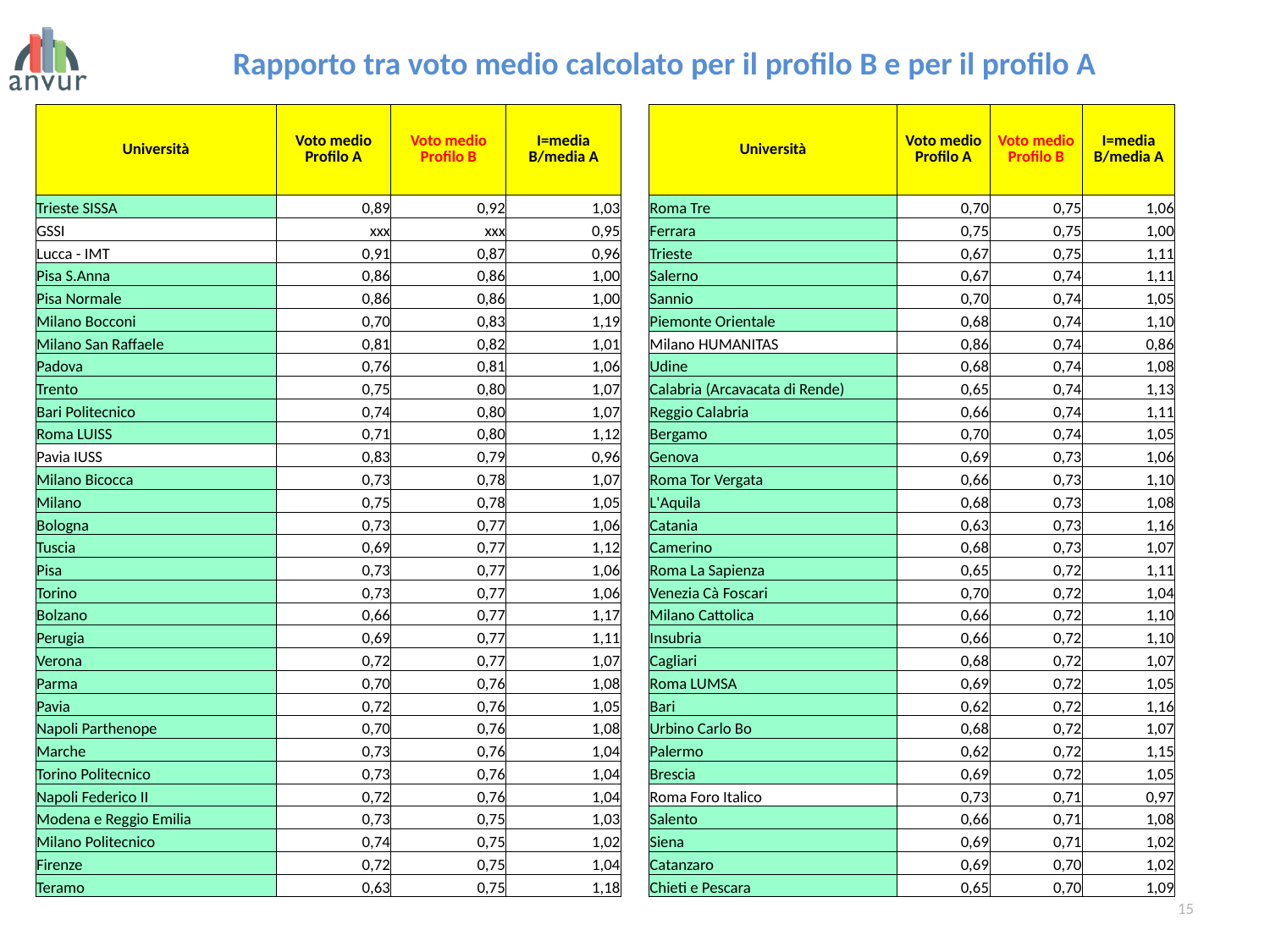

Rapporto tra voto medio calcolato per il profilo B e per il profilo A
| Università | Voto medio Profilo A | Voto medio Profilo B | I=media B/media A |
| --- | --- | --- | --- |
| Roma Tre | 0,70 | 0,75 | 1,06 |
| Ferrara | 0,75 | 0,75 | 1,00 |
| Trieste | 0,67 | 0,75 | 1,11 |
| Salerno | 0,67 | 0,74 | 1,11 |
| Sannio | 0,70 | 0,74 | 1,05 |
| Piemonte Orientale | 0,68 | 0,74 | 1,10 |
| Milano HUMANITAS | 0,86 | 0,74 | 0,86 |
| Udine | 0,68 | 0,74 | 1,08 |
| Calabria (Arcavacata di Rende) | 0,65 | 0,74 | 1,13 |
| Reggio Calabria | 0,66 | 0,74 | 1,11 |
| Bergamo | 0,70 | 0,74 | 1,05 |
| Genova | 0,69 | 0,73 | 1,06 |
| Roma Tor Vergata | 0,66 | 0,73 | 1,10 |
| L'Aquila | 0,68 | 0,73 | 1,08 |
| Catania | 0,63 | 0,73 | 1,16 |
| Camerino | 0,68 | 0,73 | 1,07 |
| Roma La Sapienza | 0,65 | 0,72 | 1,11 |
| Venezia Cà Foscari | 0,70 | 0,72 | 1,04 |
| Milano Cattolica | 0,66 | 0,72 | 1,10 |
| Insubria | 0,66 | 0,72 | 1,10 |
| Cagliari | 0,68 | 0,72 | 1,07 |
| Roma LUMSA | 0,69 | 0,72 | 1,05 |
| Bari | 0,62 | 0,72 | 1,16 |
| Urbino Carlo Bo | 0,68 | 0,72 | 1,07 |
| Palermo | 0,62 | 0,72 | 1,15 |
| Brescia | 0,69 | 0,72 | 1,05 |
| Roma Foro Italico | 0,73 | 0,71 | 0,97 |
| Salento | 0,66 | 0,71 | 1,08 |
| Siena | 0,69 | 0,71 | 1,02 |
| Catanzaro | 0,69 | 0,70 | 1,02 |
| Chieti e Pescara | 0,65 | 0,70 | 1,09 |

### Chart

| Category |
|---|
| Università | Voto medio Profilo A | Voto medio Profilo B | I=media B/media A |
| --- | --- | --- | --- |
| Trieste SISSA | 0,89 | 0,92 | 1,03 |
| GSSI | xxx | xxx | 0,95 |
| Lucca - IMT | 0,91 | 0,87 | 0,96 |
| Pisa S.Anna | 0,86 | 0,86 | 1,00 |
| Pisa Normale | 0,86 | 0,86 | 1,00 |
| Milano Bocconi | 0,70 | 0,83 | 1,19 |
| Milano San Raffaele | 0,81 | 0,82 | 1,01 |
| Padova | 0,76 | 0,81 | 1,06 |
| Trento | 0,75 | 0,80 | 1,07 |
| Bari Politecnico | 0,74 | 0,80 | 1,07 |
| Roma LUISS | 0,71 | 0,80 | 1,12 |
| Pavia IUSS | 0,83 | 0,79 | 0,96 |
| Milano Bicocca | 0,73 | 0,78 | 1,07 |
| Milano | 0,75 | 0,78 | 1,05 |
| Bologna | 0,73 | 0,77 | 1,06 |
| Tuscia | 0,69 | 0,77 | 1,12 |
| Pisa | 0,73 | 0,77 | 1,06 |
| Torino | 0,73 | 0,77 | 1,06 |
| Bolzano | 0,66 | 0,77 | 1,17 |
| Perugia | 0,69 | 0,77 | 1,11 |
| Verona | 0,72 | 0,77 | 1,07 |
| Parma | 0,70 | 0,76 | 1,08 |
| Pavia | 0,72 | 0,76 | 1,05 |
| Napoli Parthenope | 0,70 | 0,76 | 1,08 |
| Marche | 0,73 | 0,76 | 1,04 |
| Torino Politecnico | 0,73 | 0,76 | 1,04 |
| Napoli Federico II | 0,72 | 0,76 | 1,04 |
| Modena e Reggio Emilia | 0,73 | 0,75 | 1,03 |
| Milano Politecnico | 0,74 | 0,75 | 1,02 |
| Firenze | 0,72 | 0,75 | 1,04 |
| Teramo | 0,63 | 0,75 | 1,18 |
15